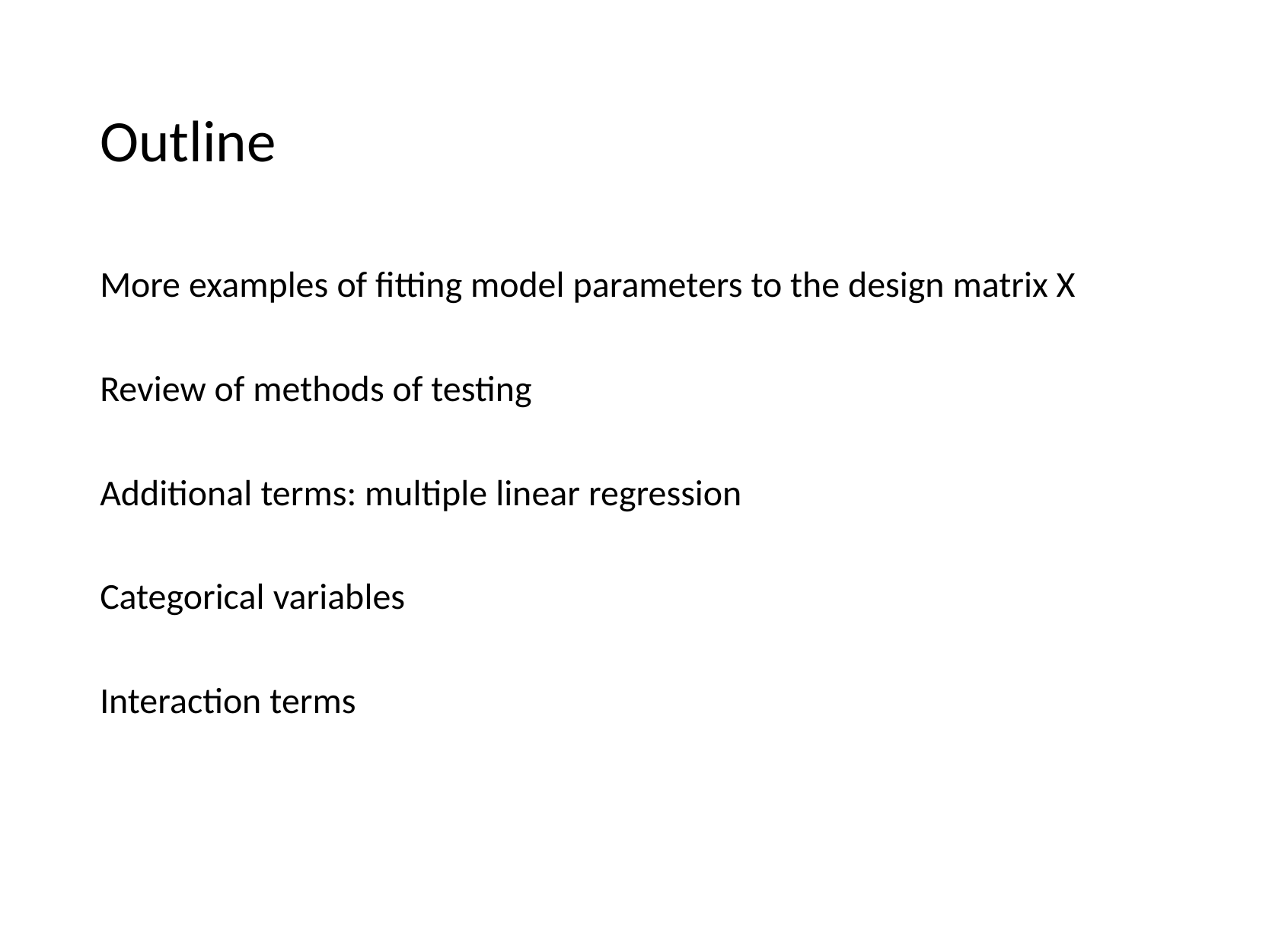

# Outline
More examples of fitting model parameters to the design matrix X

Review of methods of testing

Additional terms: multiple linear regression

Categorical variables

Interaction terms